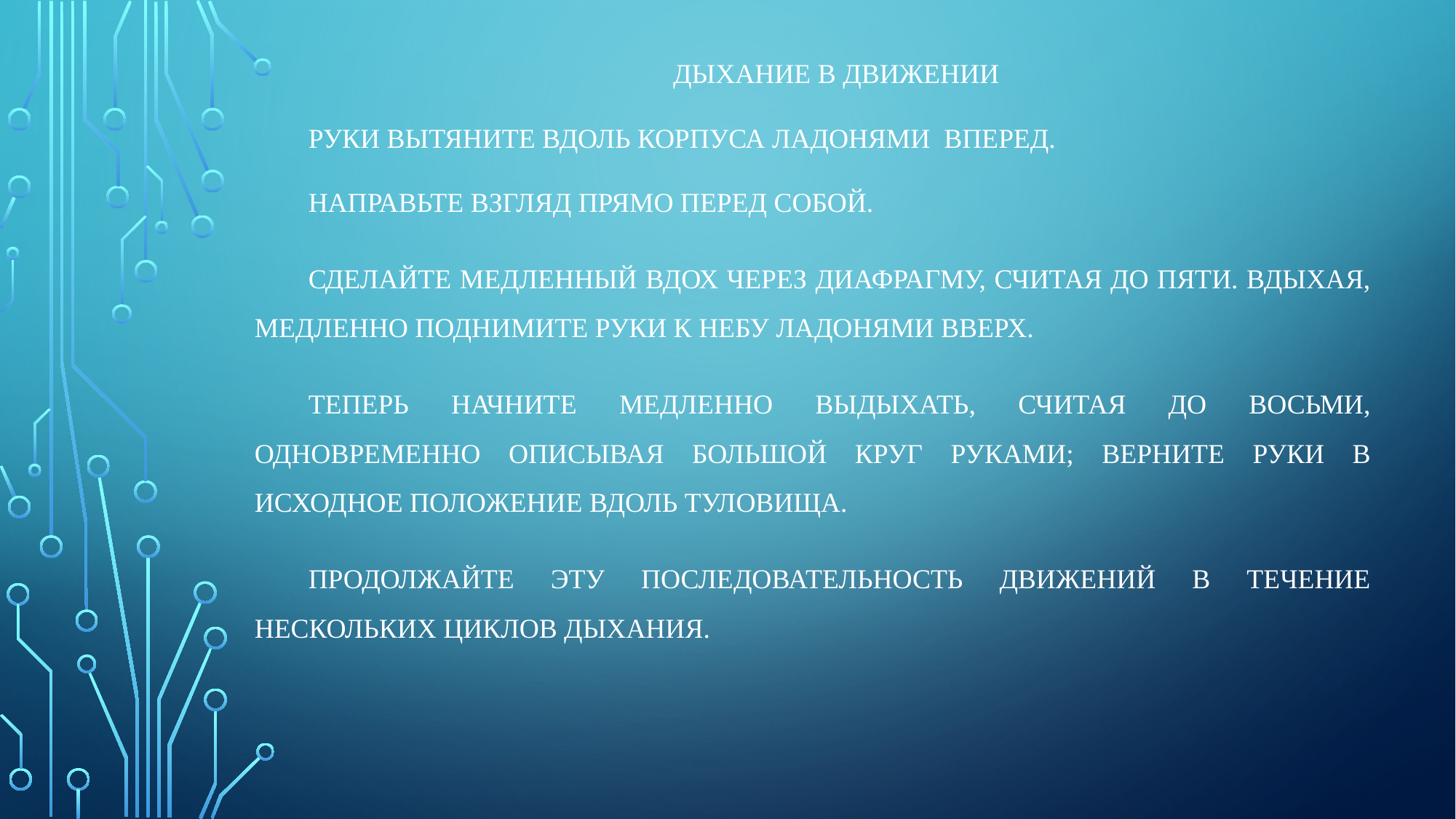

Дыхание в движении
руки вытяните вдоль корпуса ладонями  вперед.
направьте взгляд прямо перед собой.
Сделайте медленный вдох через диафрагму, считая до пяти. Вдыхая, медленно поднимите руки к небу ладонями вверх.
Теперь начните медленно выдыхать, считая до восьми, одновременно описывая большой круг руками; верните руки в исходное положение вдоль туловища.
Продолжайте эту последовательность движений в течение нескольких циклов дыхания.